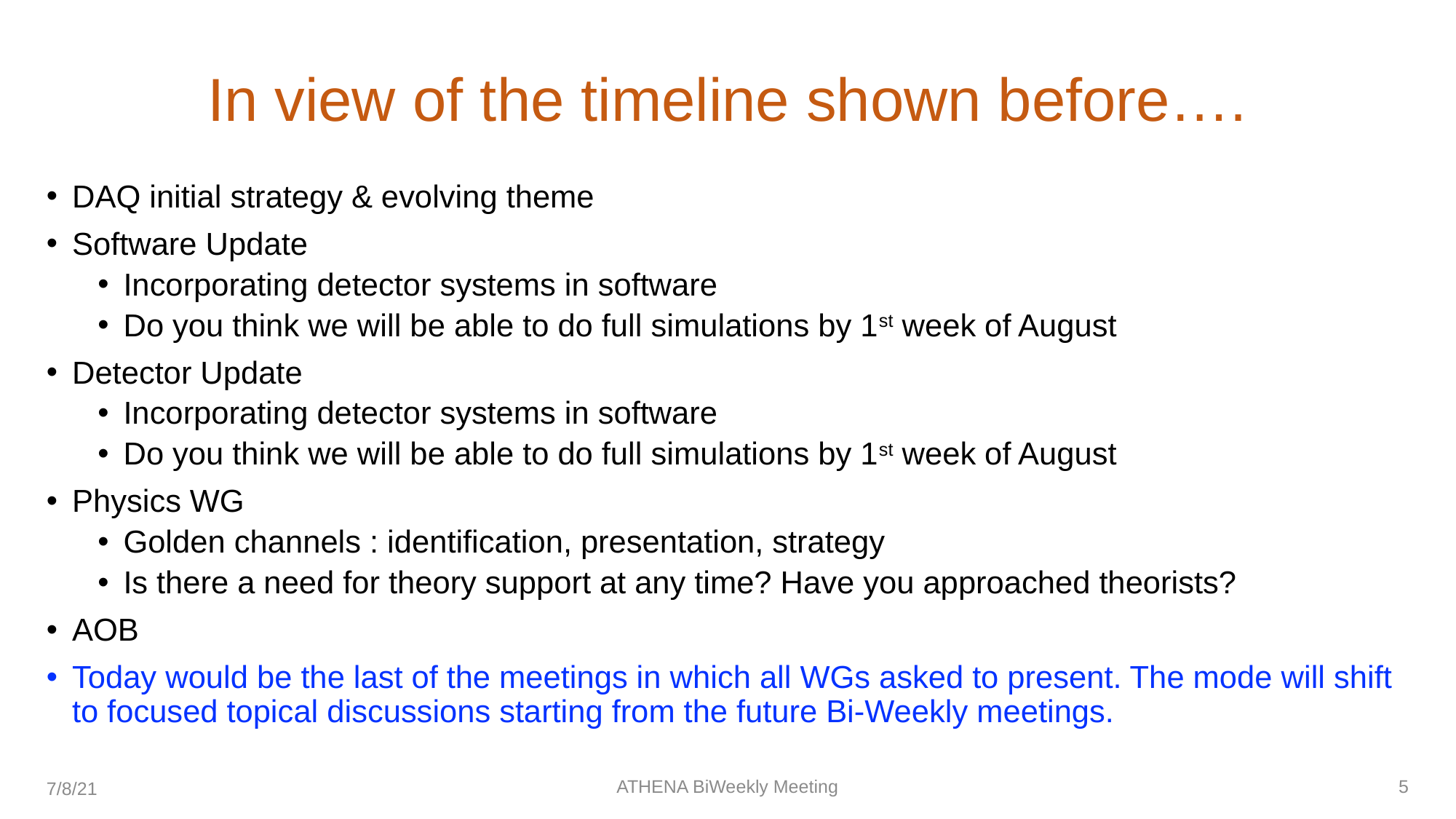

# In view of the timeline shown before….
DAQ initial strategy & evolving theme
Software Update
Incorporating detector systems in software
Do you think we will be able to do full simulations by 1st week of August
Detector Update
Incorporating detector systems in software
Do you think we will be able to do full simulations by 1st week of August
Physics WG
Golden channels : identification, presentation, strategy
Is there a need for theory support at any time? Have you approached theorists?
AOB
Today would be the last of the meetings in which all WGs asked to present. The mode will shift to focused topical discussions starting from the future Bi-Weekly meetings.
5
ATHENA BiWeekly Meeting
7/8/21